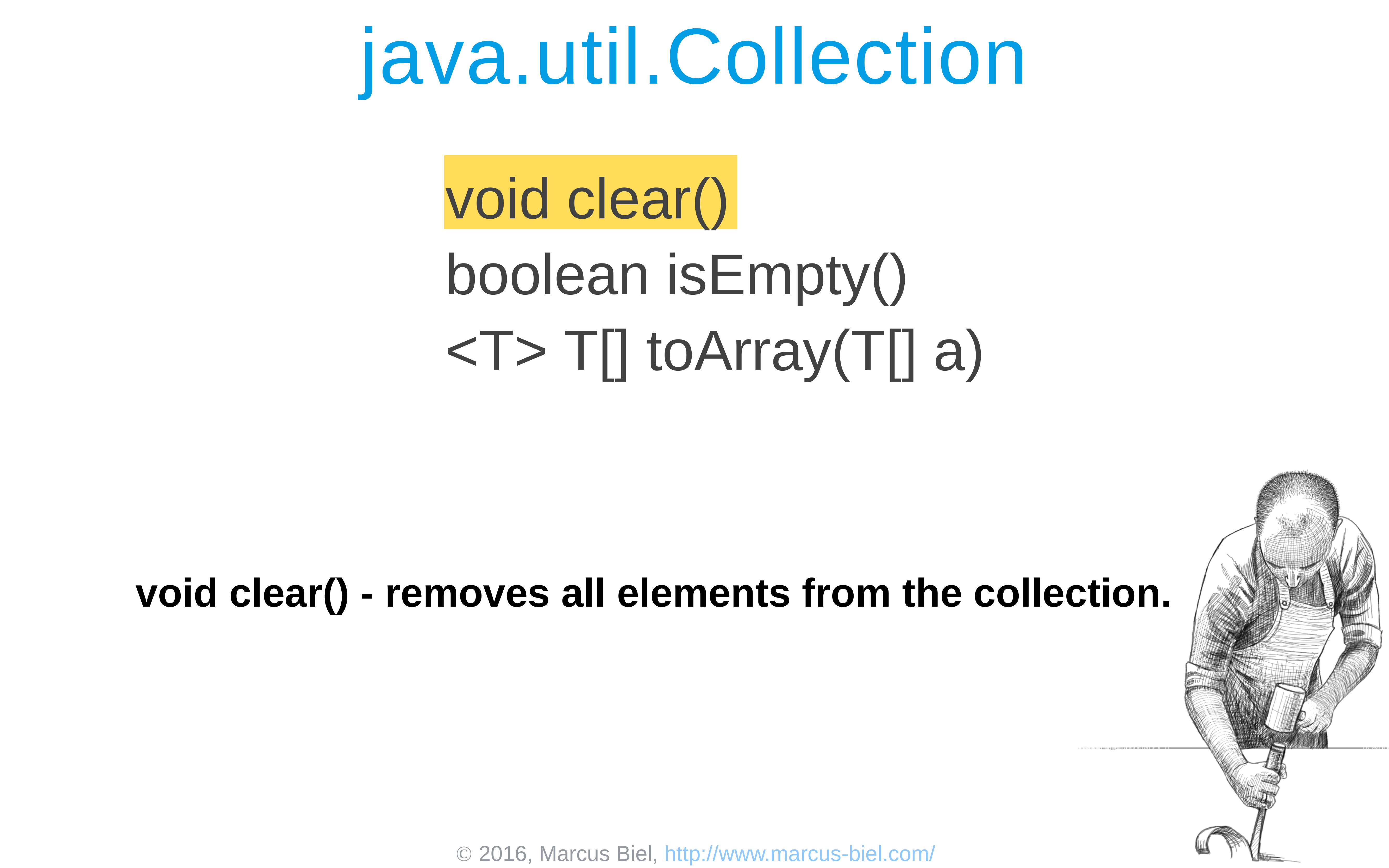

# java.util.Collection
void clear()
boolean isEmpty()
<T> T[] toArray(T[] a)

void clear() - removes all elements from the collection.